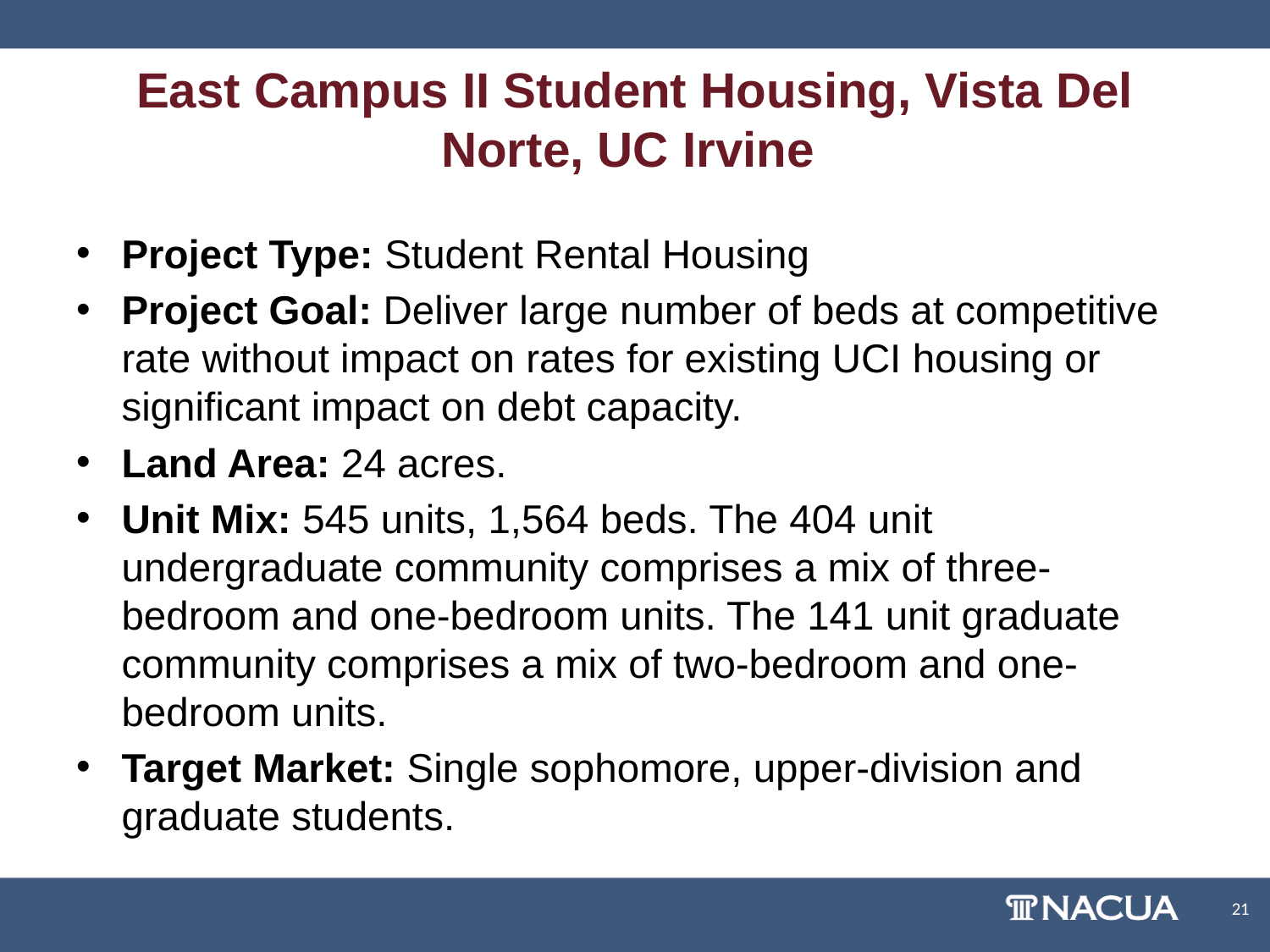

# East Campus II Student Housing, Vista Del Norte, UC Irvine
Project Type: Student Rental Housing
Project Goal: Deliver large number of beds at competitive rate without impact on rates for existing UCI housing or significant impact on debt capacity.
Land Area: 24 acres.
Unit Mix: 545 units, 1,564 beds. The 404 unit undergraduate community comprises a mix of three-bedroom and one-bedroom units. The 141 unit graduate community comprises a mix of two-bedroom and one-bedroom units.
Target Market: Single sophomore, upper-division and graduate students.

21